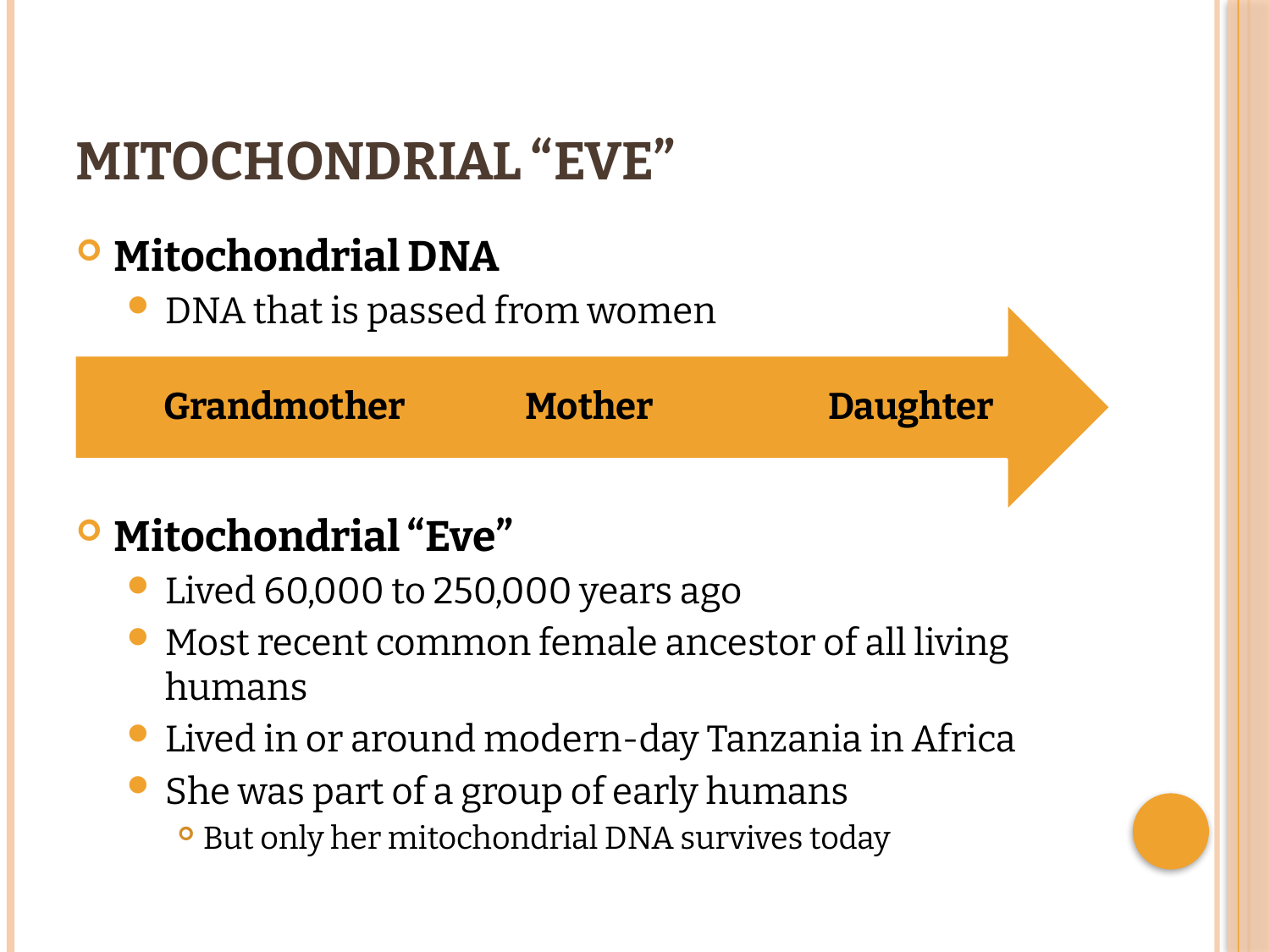

# Mitochondrial “eve”
Mitochondrial DNA
DNA that is passed from women

Mitochondrial “Eve”
Lived 60,000 to 250,000 years ago
Most recent common female ancestor of all living humans
Lived in or around modern-day Tanzania in Africa
She was part of a group of early humans
But only her mitochondrial DNA survives today

Daughter
Mother
Grandmother